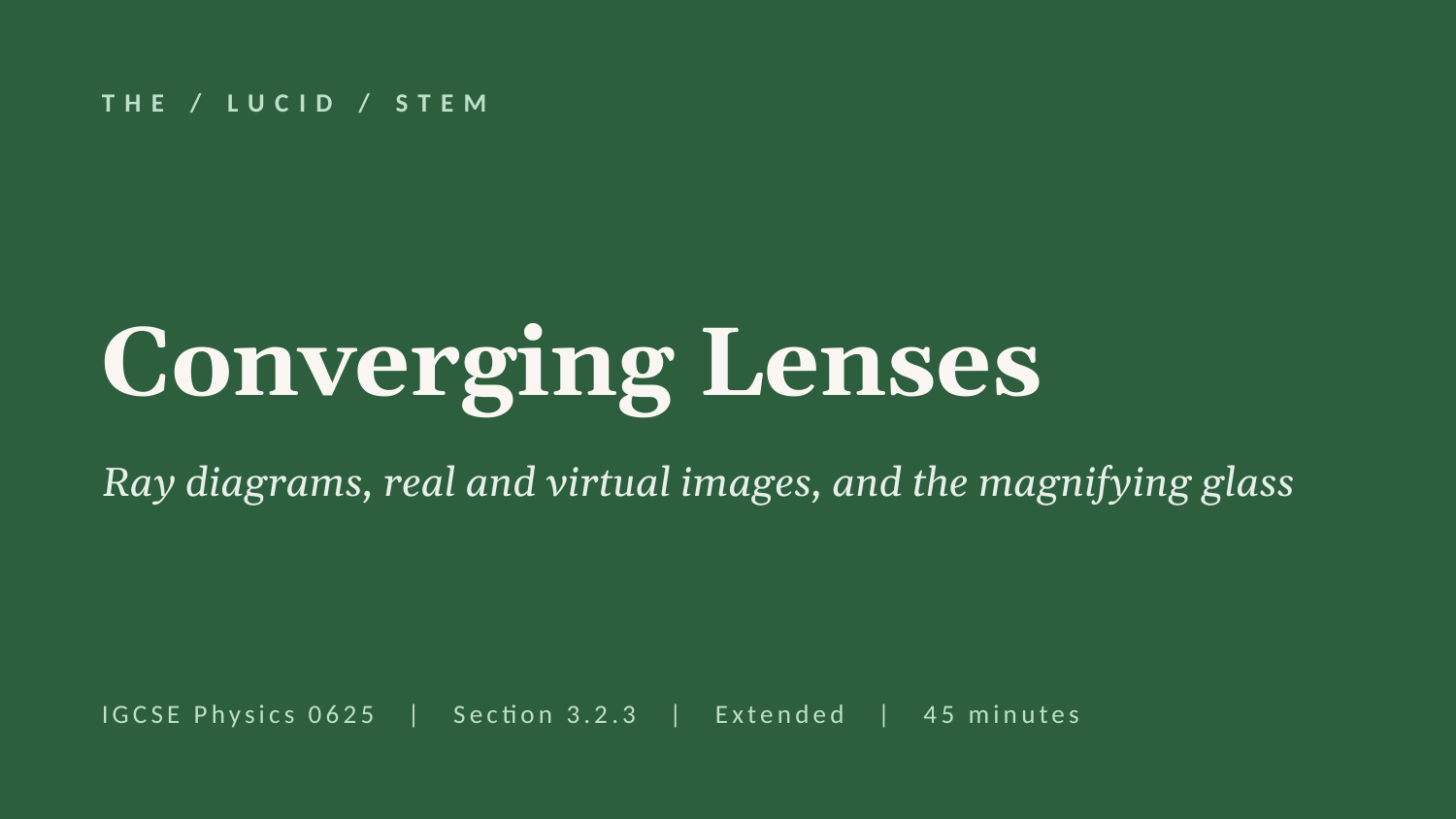

THE / LUCID / STEM
Converging Lenses
Ray diagrams, real and virtual images, and the magnifying glass
IGCSE Physics 0625   |   Section 3.2.3   |   Extended   |   45 minutes